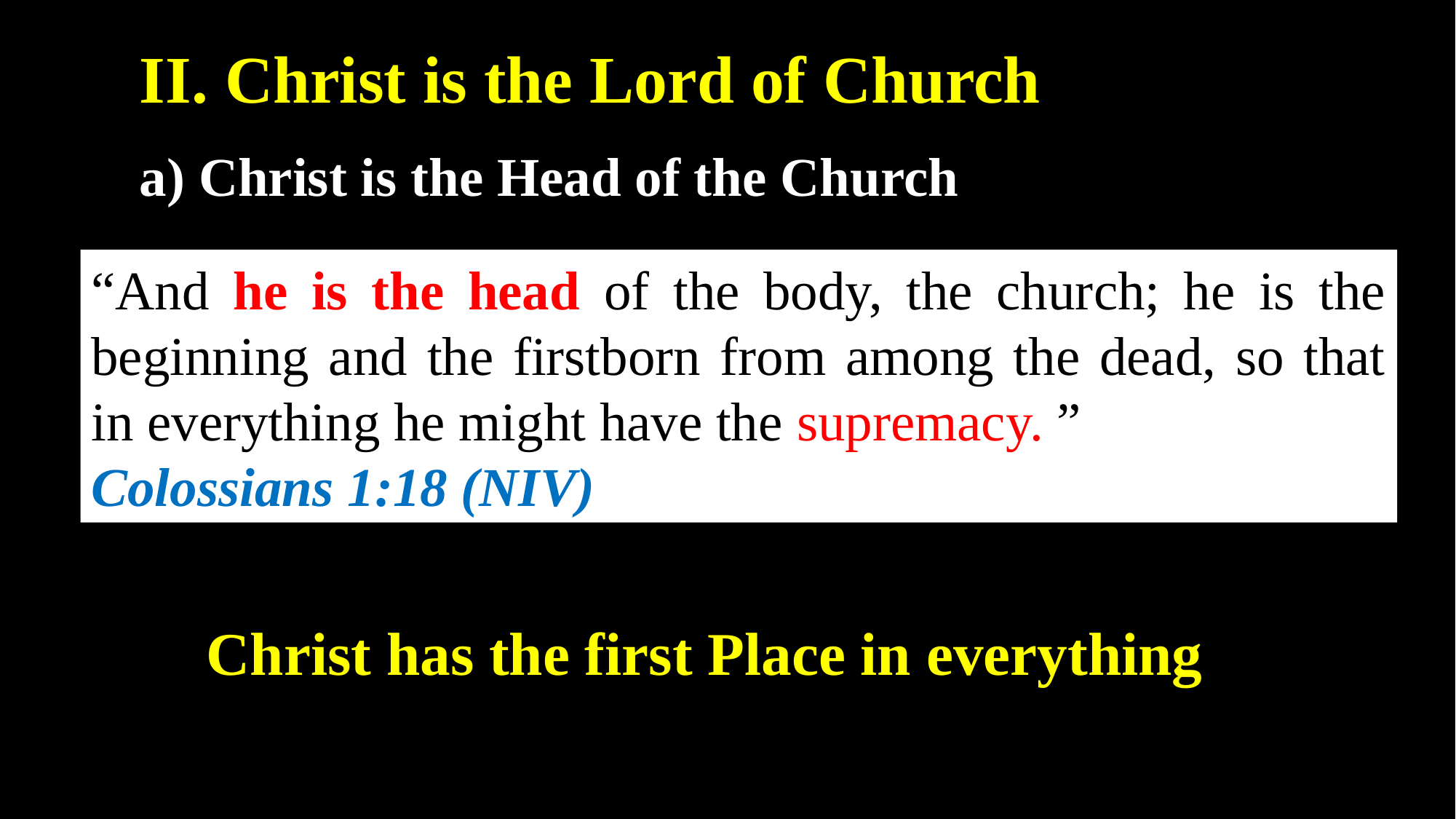

II. Christ is the Lord of Church
a) Christ is the Head of the Church
“And he is the head of the body, the church; he is the beginning and the firstborn from among the dead, so that in everything he might have the supremacy. ”
Colossians 1:18 (NIV)
Christ has the first Place in everything